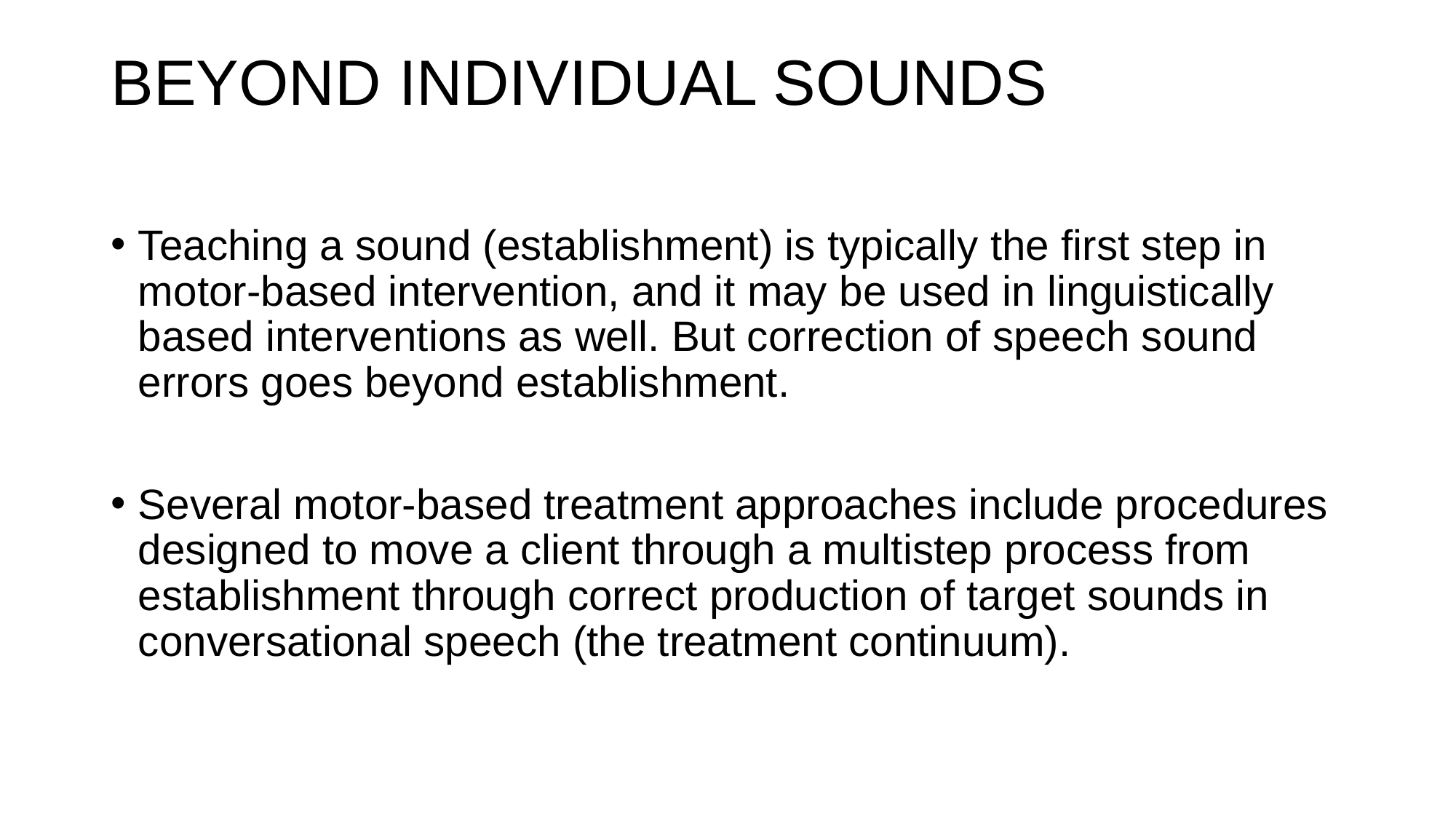

# BEYOND INDIVIDUAL SOUNDS
Teaching a sound (establishment) is typically the first step in motor-based intervention, and it may be used in linguistically based interventions as well. But correction of speech sound errors goes beyond establishment.

Several motor-based treatment approaches include procedures designed to move a client through a multistep process from establishment through correct production of target sounds in conversational speech (the treatment continuum).